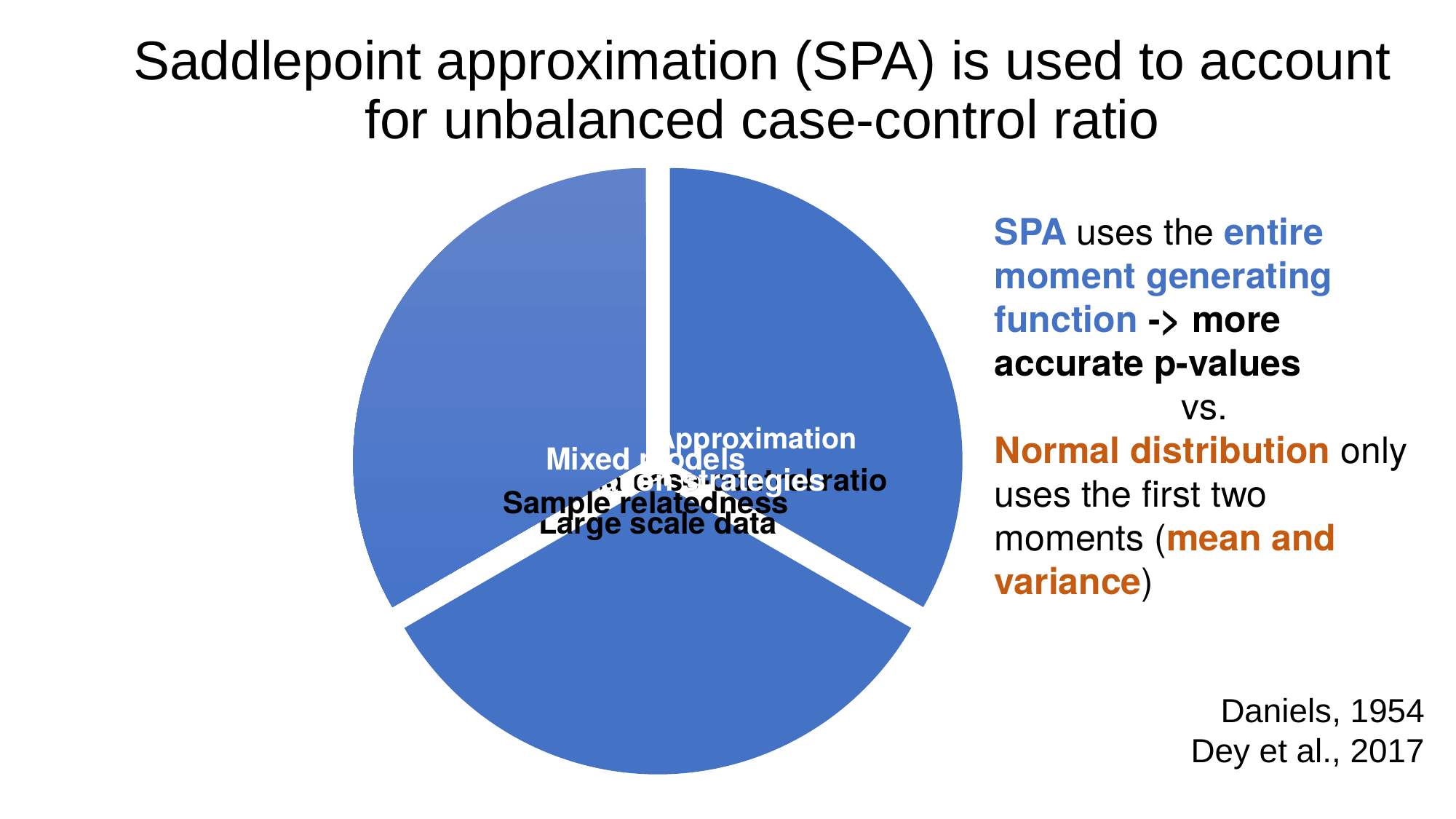

# Saddlepoint approximation (SPA) is used to account for unbalanced case-control ratio
Saddlepoint Approximation
Unbalanced case-control ratio

Optimization strategies
Large scale data

Mixed models
Sample relatedness
SPA uses the entire moment generating function -> more accurate p-values
vs.
Normal distribution only uses the first two moments (mean and variance)

Daniels, 1954
Dey et al., 2017